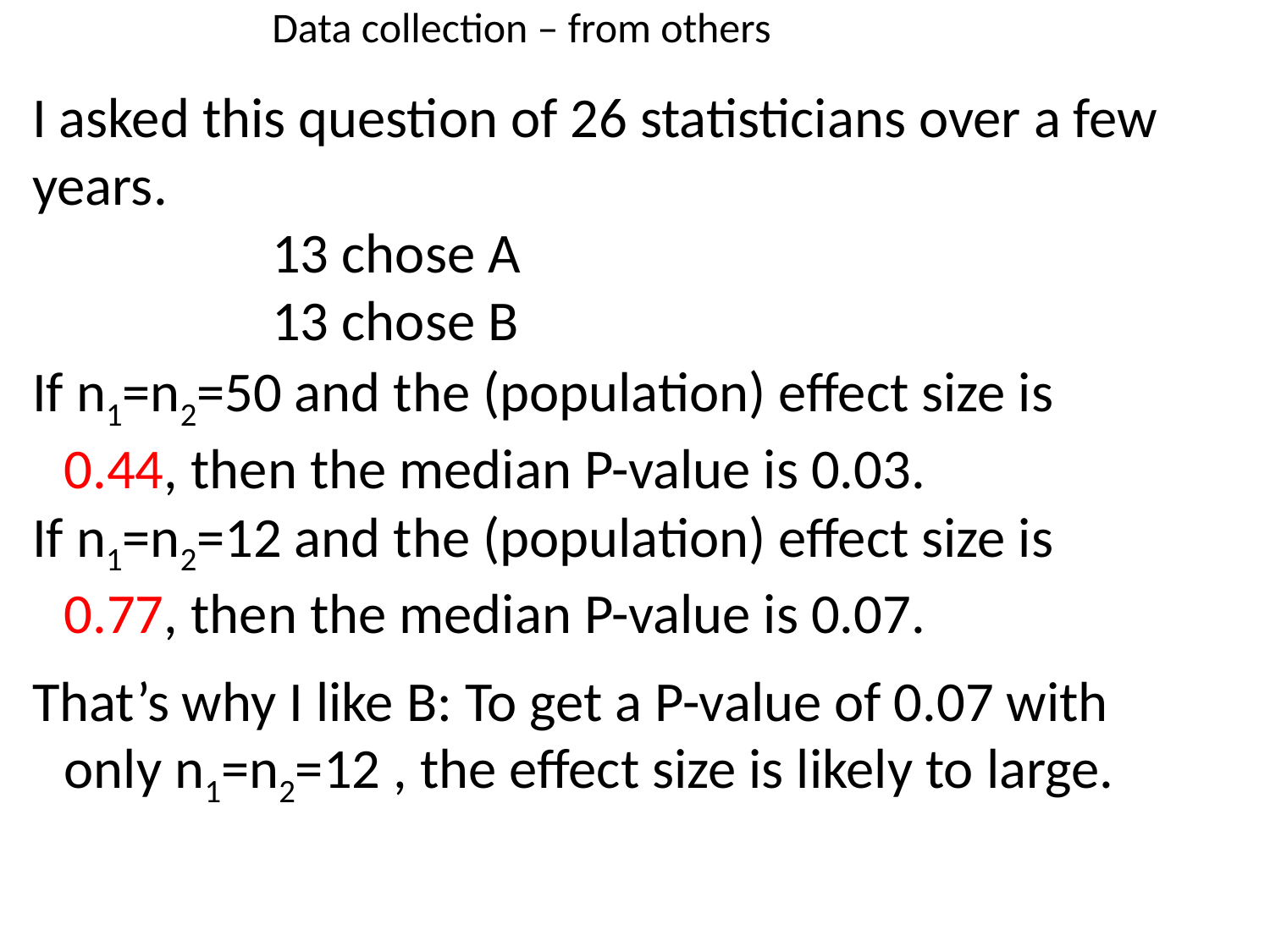

Data collection – from others
I asked this question of 26 statisticians over a few years.
13 chose A
13 chose B
If n1=n2=50 and the (population) effect size is 0.44, then the median P-value is 0.03.
If n1=n2=12 and the (population) effect size is 0.77, then the median P-value is 0.07.
That’s why I like B: To get a P-value of 0.07 with only n1=n2=12 , the effect size is likely to large.